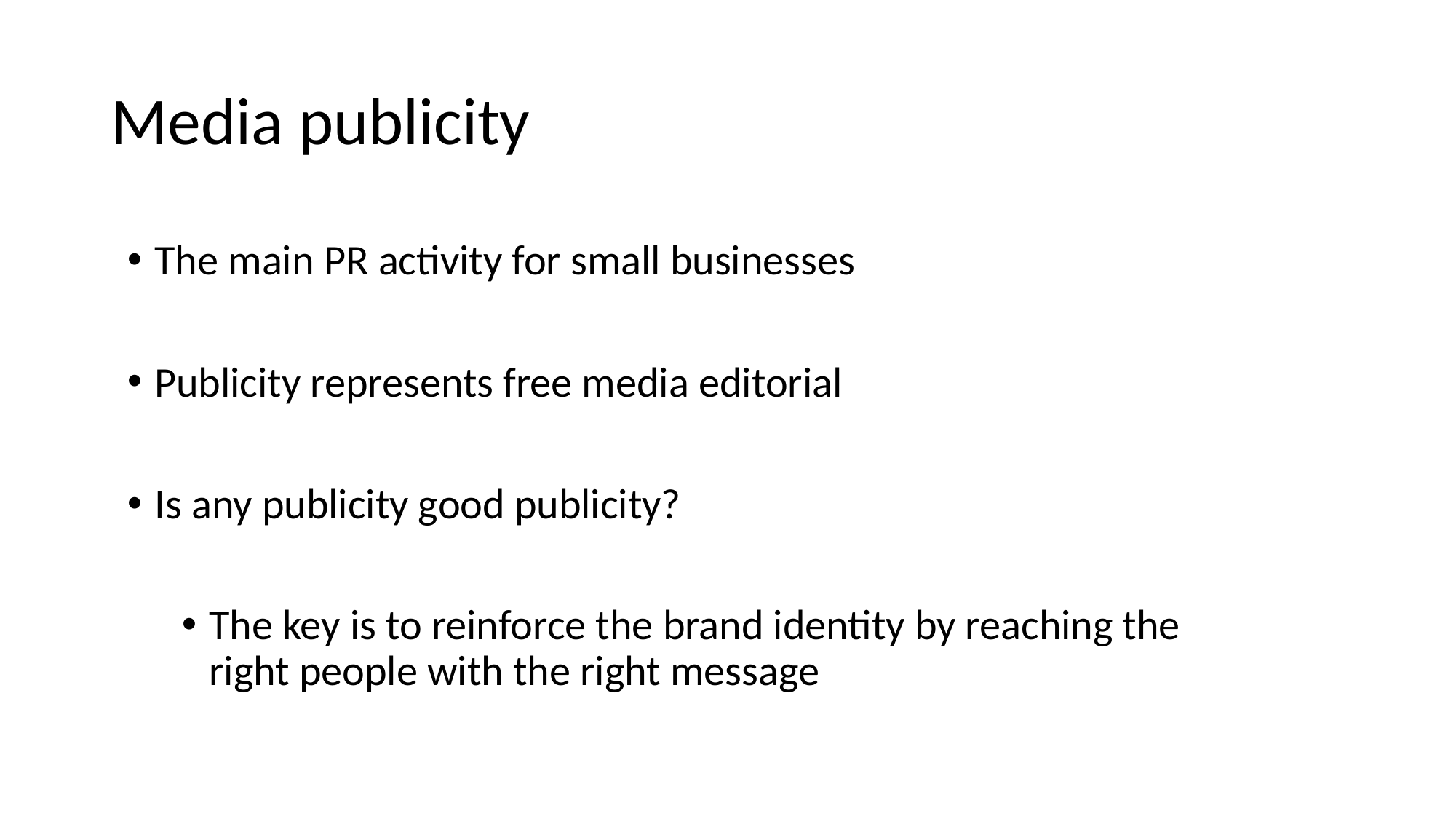

# Media publicity
The main PR activity for small businesses

Publicity represents free media editorial

Is any publicity good publicity?

The key is to reinforce the brand identity by reaching the right people with the right message